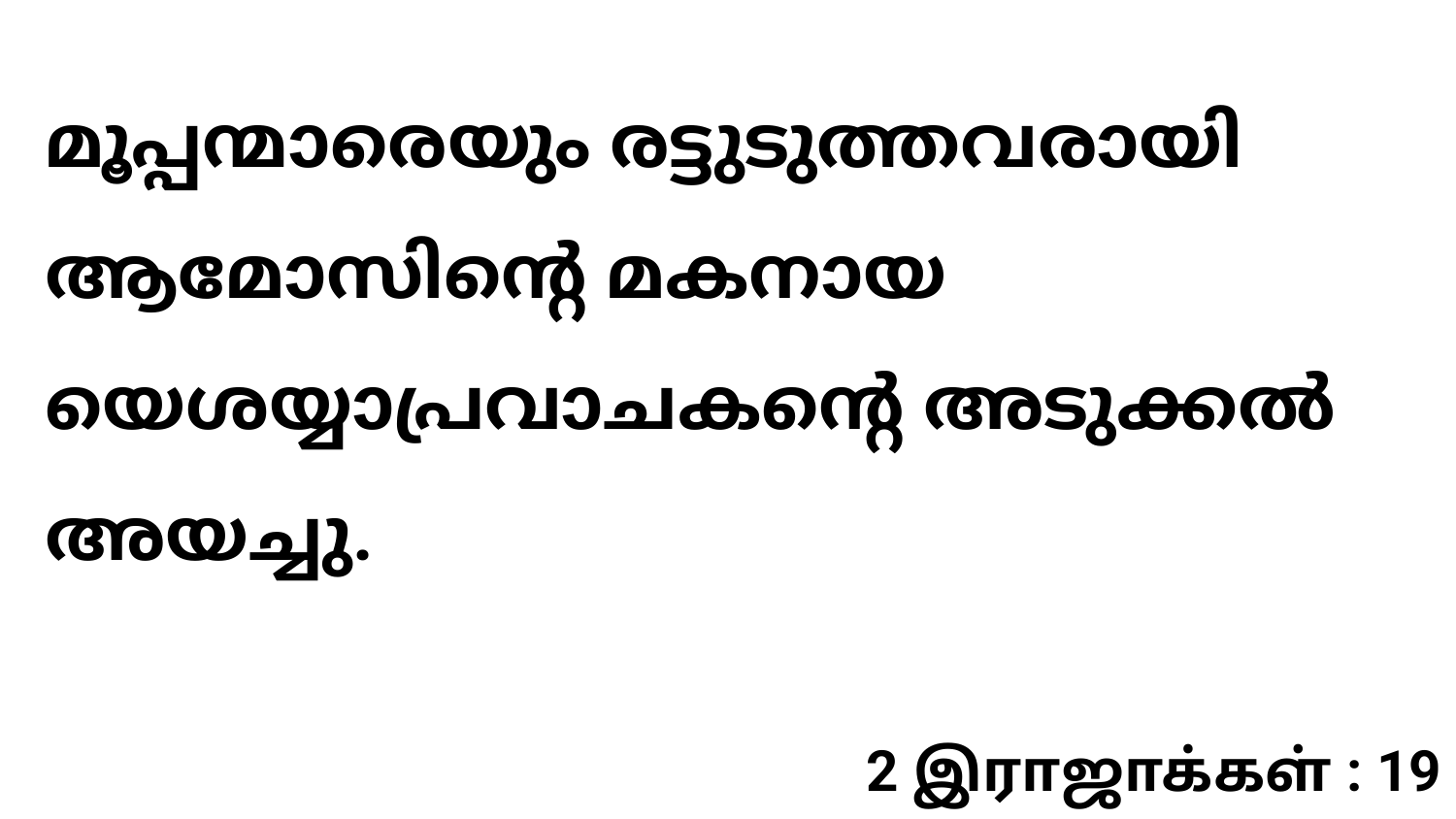

മൂപ്പന്മാരെയും രട്ടുടുത്തവരായി ആമോസിന്റെ മകനായ യെശയ്യാപ്രവാചകന്റെ അടുക്കൽ അയച്ചു.
2 இராஜாக்கள் : 19